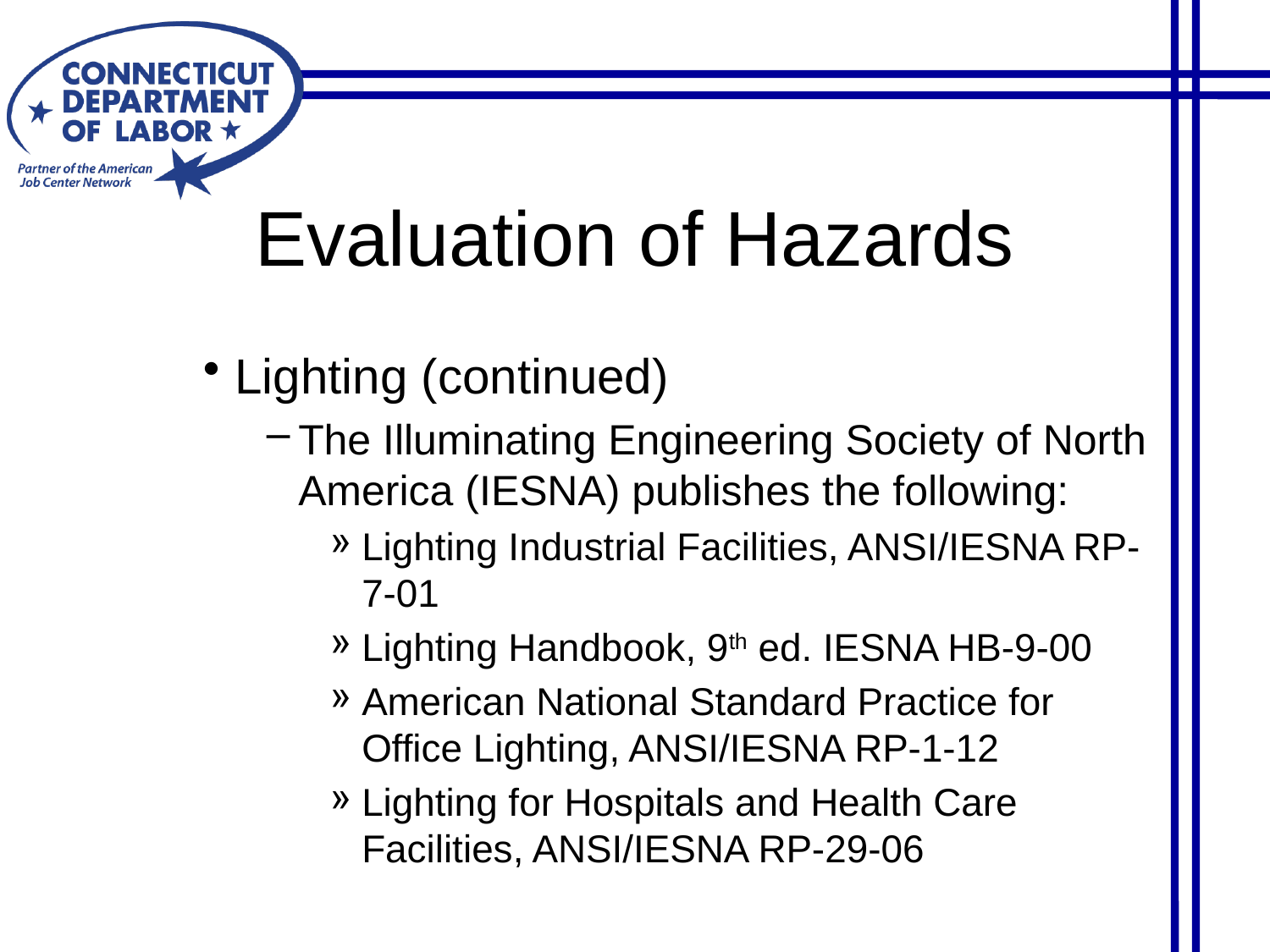

Evaluation of Hazards
Lighting (continued)
The Illuminating Engineering Society of North America (IESNA) publishes the following:
Lighting Industrial Facilities, ANSI/IESNA RP-7-01
Lighting Handbook, 9th ed. IESNA HB-9-00
American National Standard Practice for Office Lighting, ANSI/IESNA RP-1-12
Lighting for Hospitals and Health Care Facilities, ANSI/IESNA RP-29-06